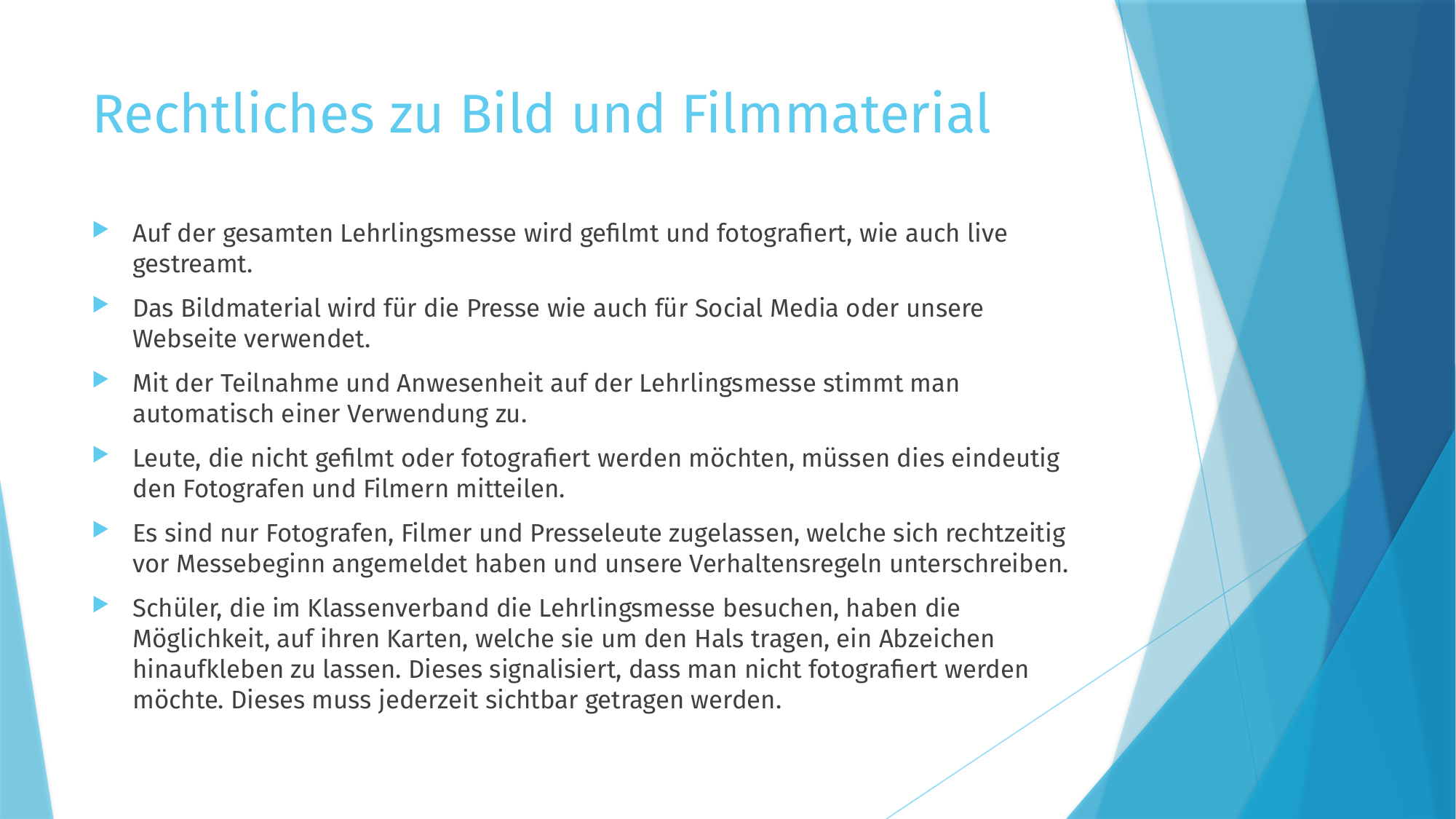

# Rechtliches zu Bild und Filmmaterial
Auf der gesamten Lehrlingsmesse wird gefilmt und fotografiert, wie auch live gestreamt.
Das Bildmaterial wird für die Presse wie auch für Social Media oder unsere Webseite verwendet.
Mit der Teilnahme und Anwesenheit auf der Lehrlingsmesse stimmt man automatisch einer Verwendung zu.
Leute, die nicht gefilmt oder fotografiert werden möchten, müssen dies eindeutig den Fotografen und Filmern mitteilen.
Es sind nur Fotografen, Filmer und Presseleute zugelassen, welche sich rechtzeitig vor Messebeginn angemeldet haben und unsere Verhaltensregeln unterschreiben.
Schüler, die im Klassenverband die Lehrlingsmesse besuchen, haben die Möglichkeit, auf ihren Karten, welche sie um den Hals tragen, ein Abzeichen hinaufkleben zu lassen. Dieses signalisiert, dass man nicht fotografiert werden möchte. Dieses muss jederzeit sichtbar getragen werden.